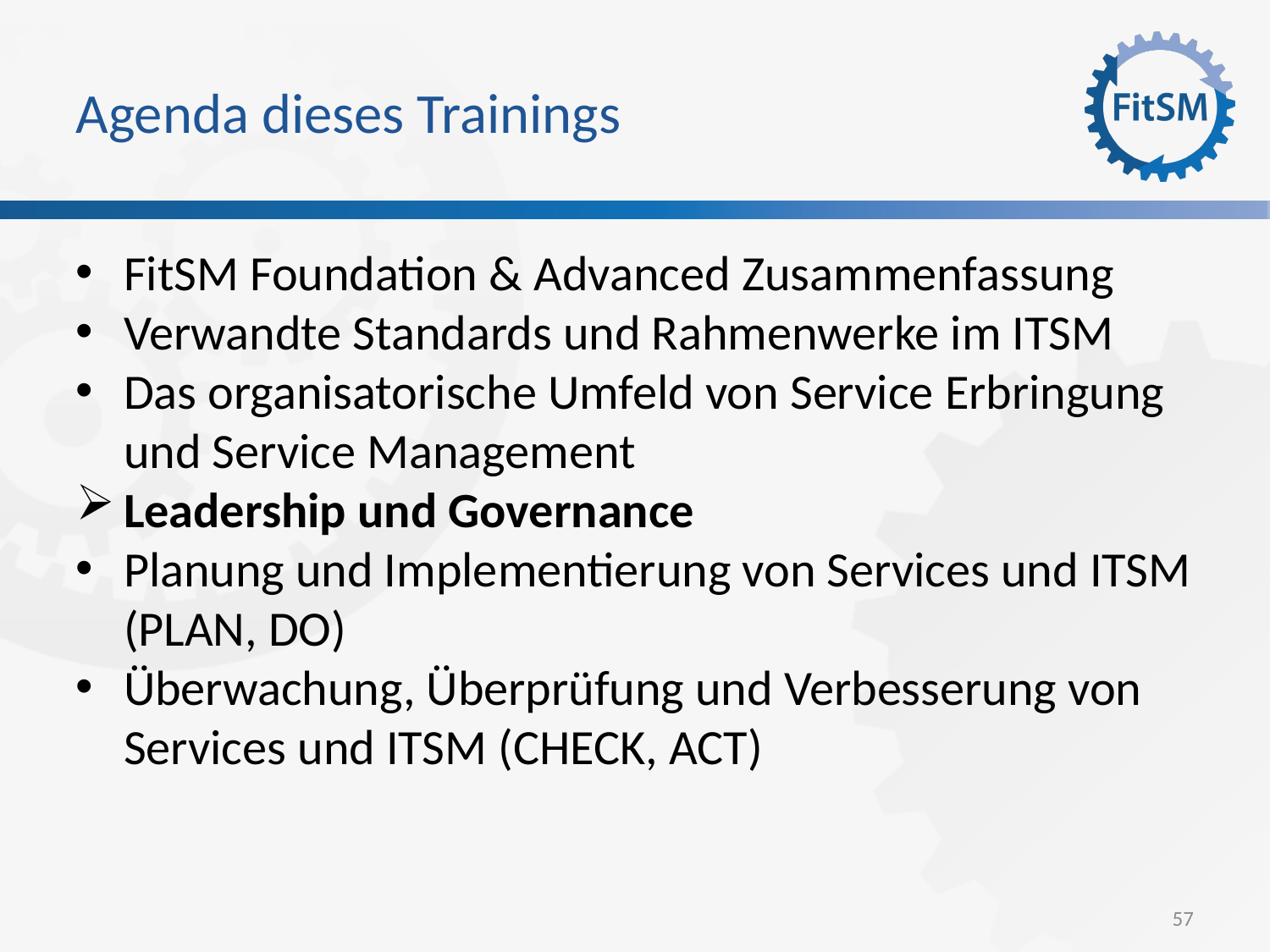

Agenda dieses Trainings
FitSM Foundation & Advanced Zusammenfassung
Verwandte Standards und Rahmenwerke im ITSM
Das organisatorische Umfeld von Service Erbringung und Service Management
Leadership und Governance
Planung und Implementierung von Services und ITSM (PLAN, DO)
Überwachung, Überprüfung und Verbesserung von Services und ITSM (CHECK, ACT)
57